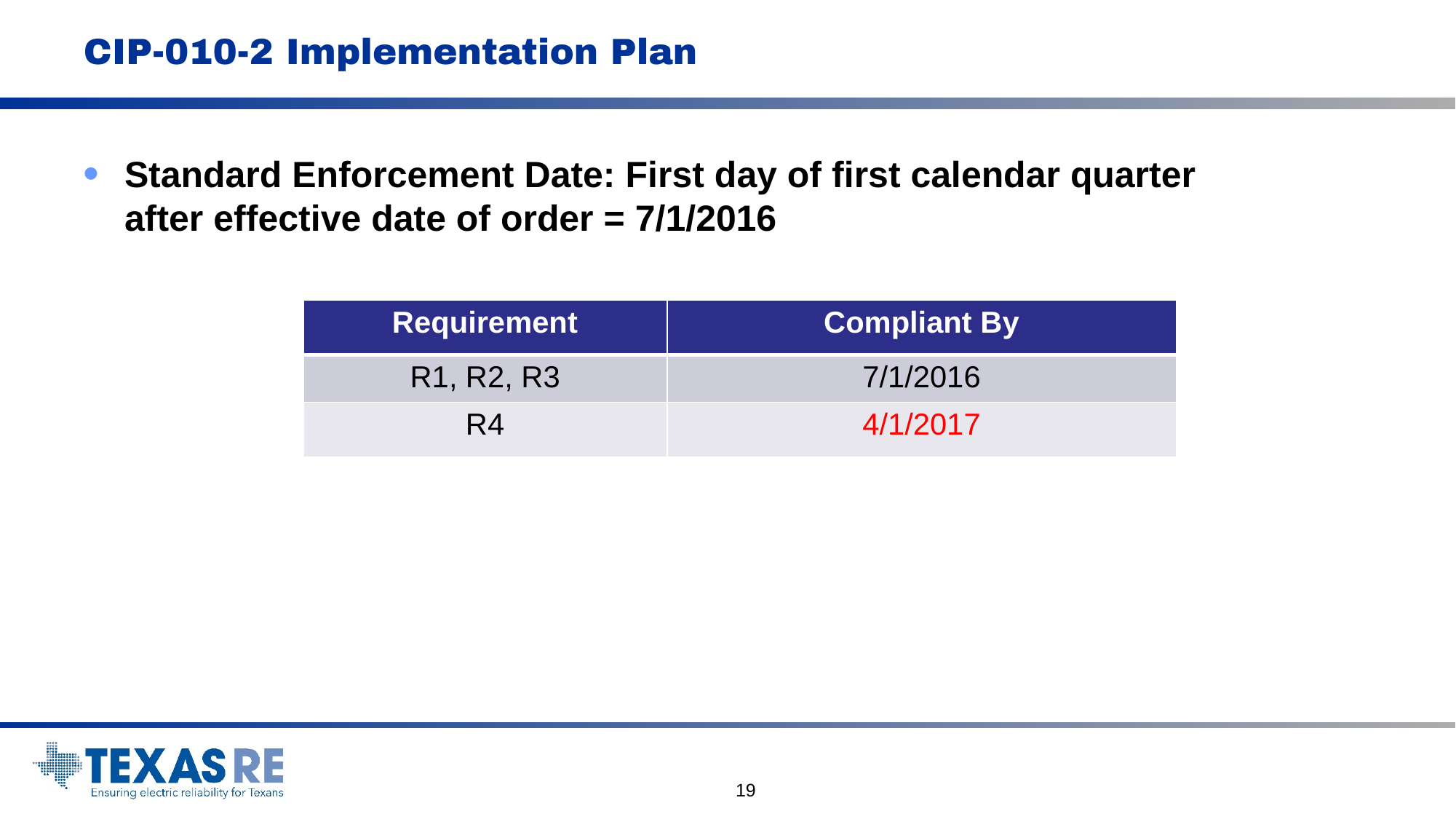

# CIP-010-2 Implementation Plan
Standard Enforcement Date: First day of first calendar quarter after effective date of order = 7/1/2016
| Requirement | Compliant By |
| --- | --- |
| R1, R2, R3 | 7/1/2016 |
| R4 | 4/1/2017 |